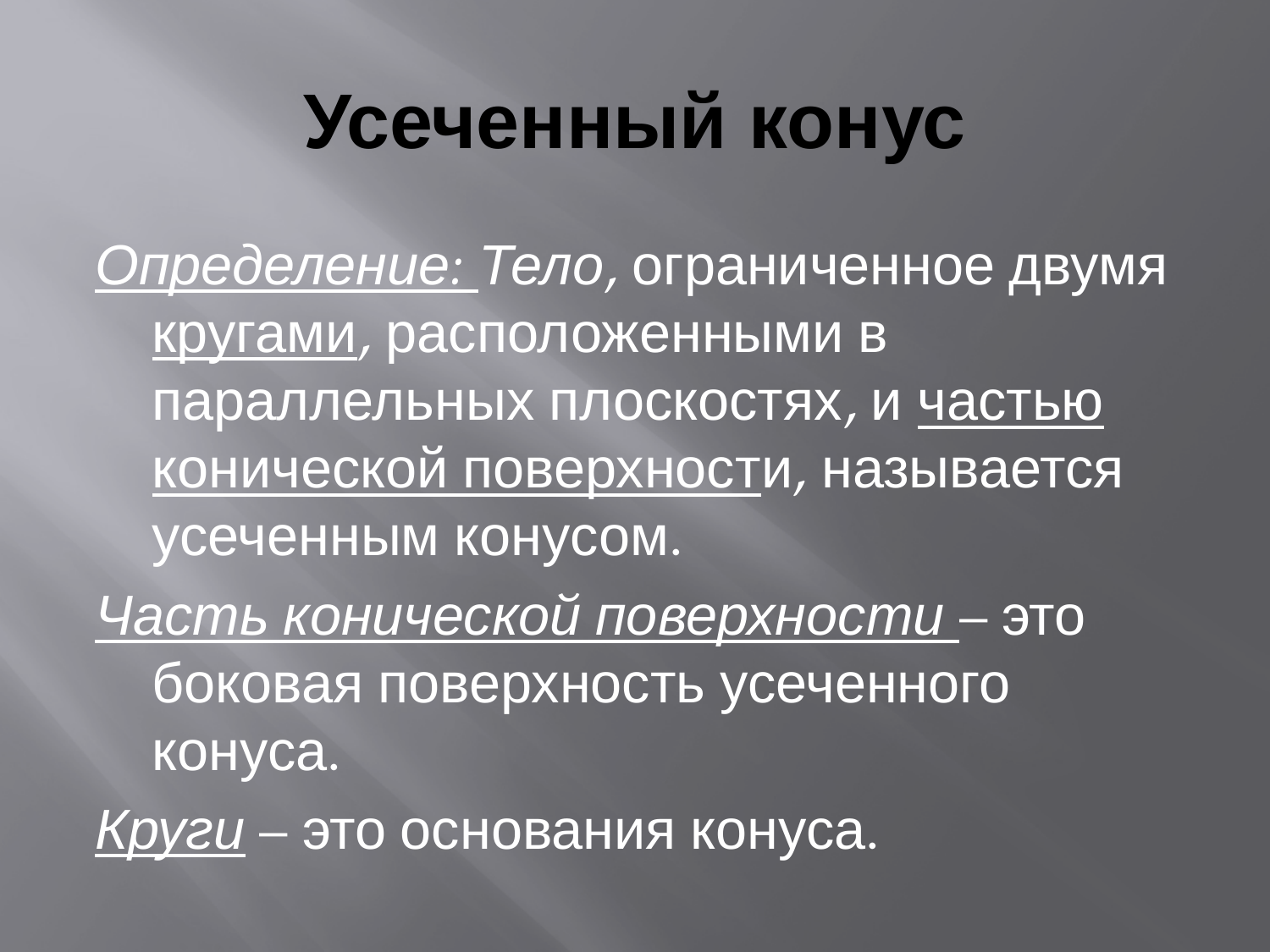

# Усеченный конус
Определение: Тело, ограниченное двумя кругами, расположенными в параллельных плоскостях, и частью конической поверхности, называется усеченным конусом.
Часть конической поверхности – это боковая поверхность усеченного конуса.
Круги – это основания конуса.